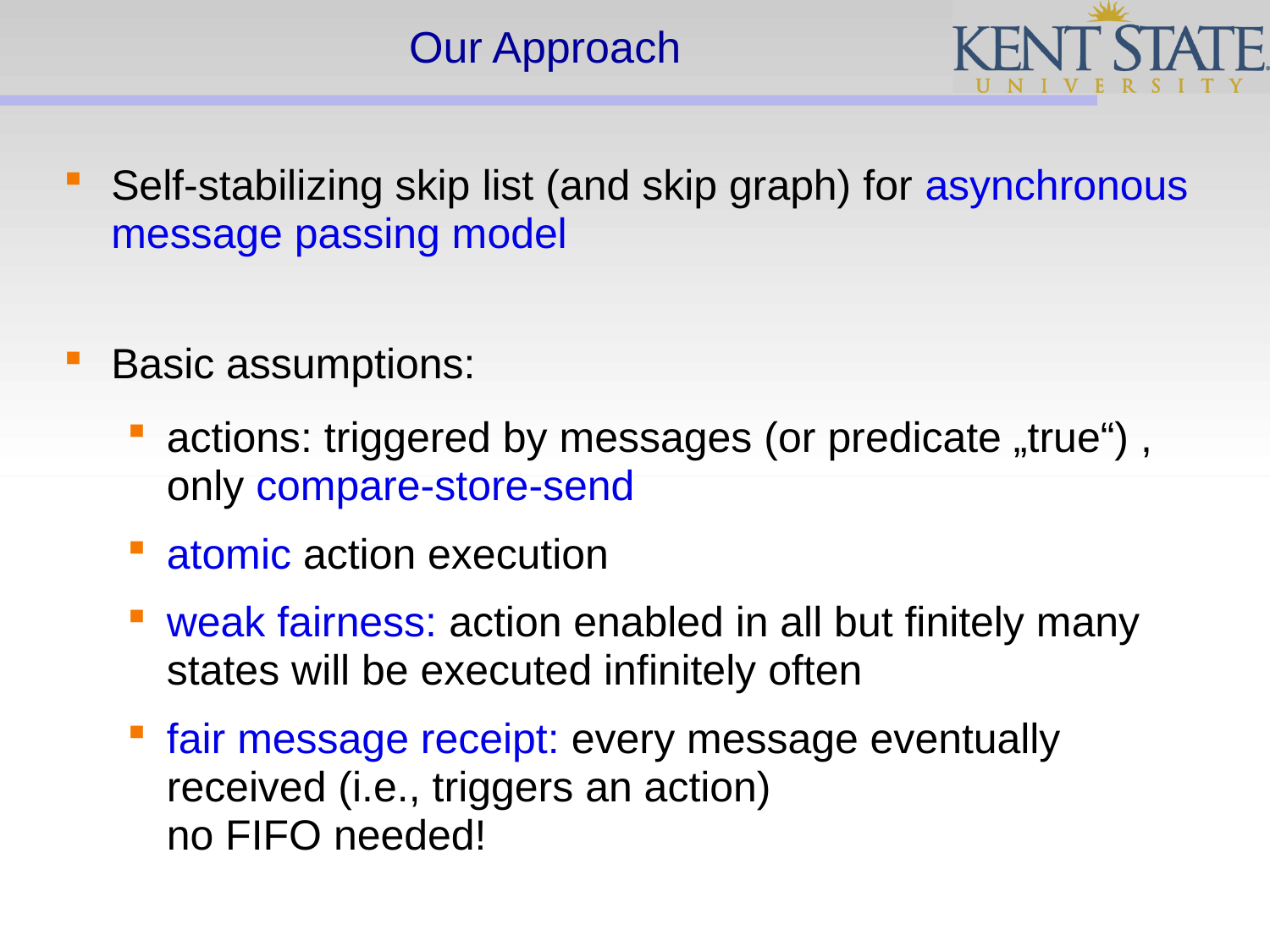

# Our Approach
Self-stabilizing skip list (and skip graph) for asynchronous message passing model

Basic assumptions:
actions: triggered by messages (or predicate „true“) , only compare-store-send
atomic action execution
weak fairness: action enabled in all but finitely many states will be executed infinitely often
fair message receipt: every message eventually received (i.e., triggers an action)
no FIFO needed!